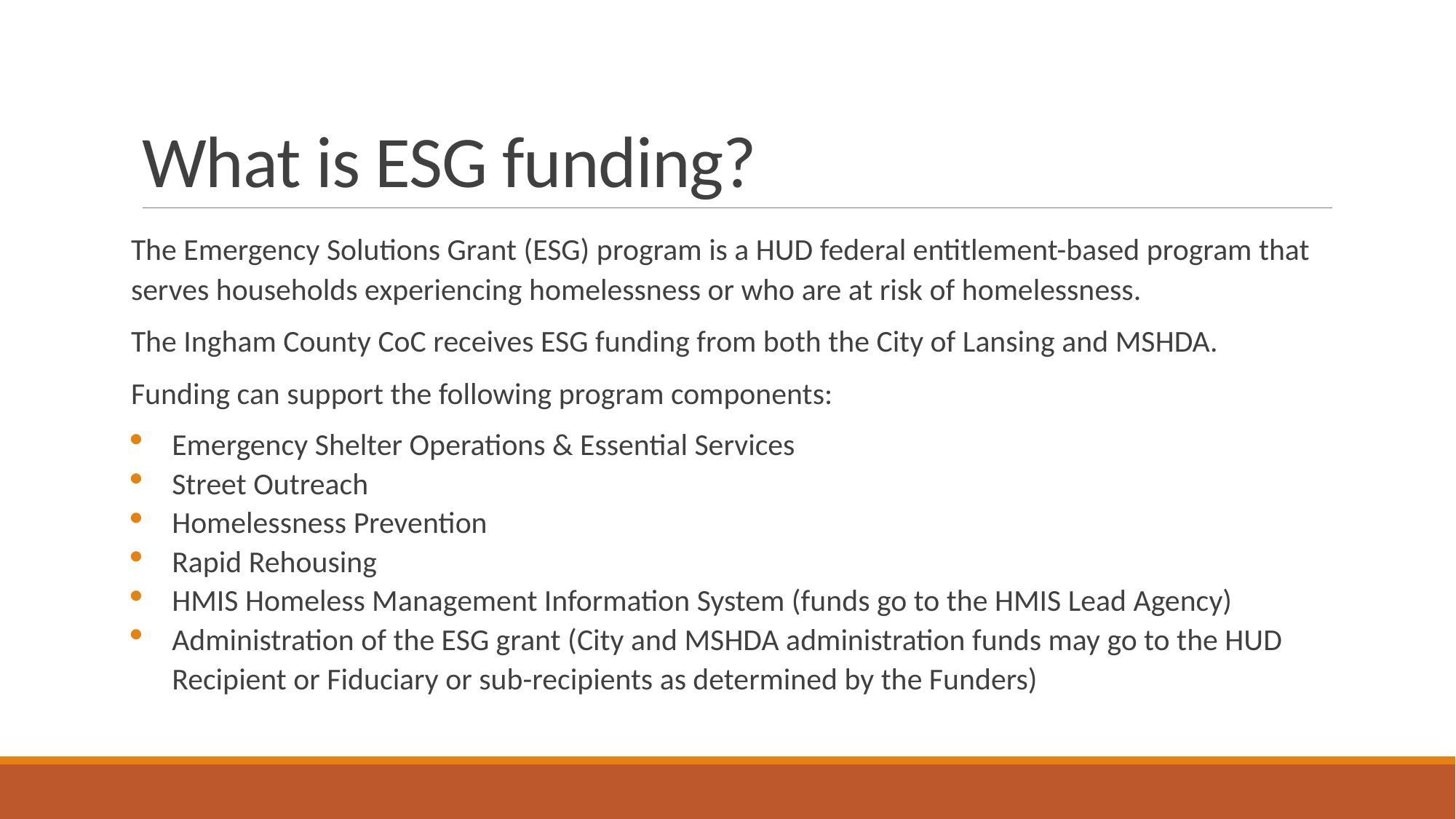

# What is ESG funding?
The Emergency Solutions Grant (ESG) program is a HUD federal entitlement-based program that serves households experiencing homelessness or who are at risk of homelessness.
The Ingham County CoC receives ESG funding from both the City of Lansing and MSHDA.
Funding can support the following program components:
Emergency Shelter Operations & Essential Services
Street Outreach
Homelessness Prevention
Rapid Rehousing
HMIS Homeless Management Information System (funds go to the HMIS Lead Agency)
Administration of the ESG grant (City and MSHDA administration funds may go to the HUD Recipient or Fiduciary or sub-recipients as determined by the Funders)